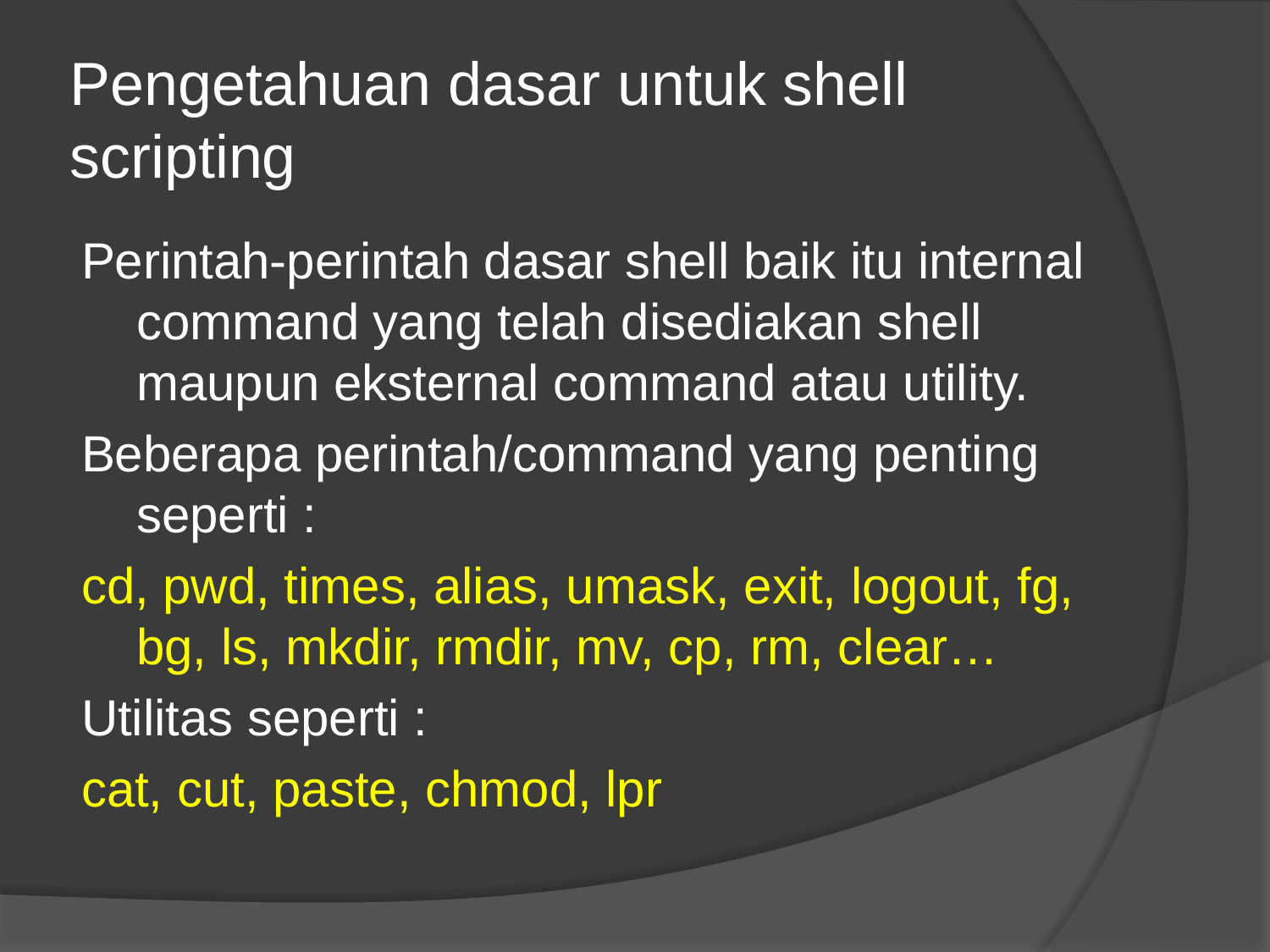

# Pengetahuan dasar untuk shell scripting
Perintah-perintah dasar shell baik itu internal command yang telah disediakan shell maupun eksternal command atau utility.
Beberapa perintah/command yang penting seperti :
cd, pwd, times, alias, umask, exit, logout, fg, bg, ls, mkdir, rmdir, mv, cp, rm, clear…
Utilitas seperti :
cat, cut, paste, chmod, lpr